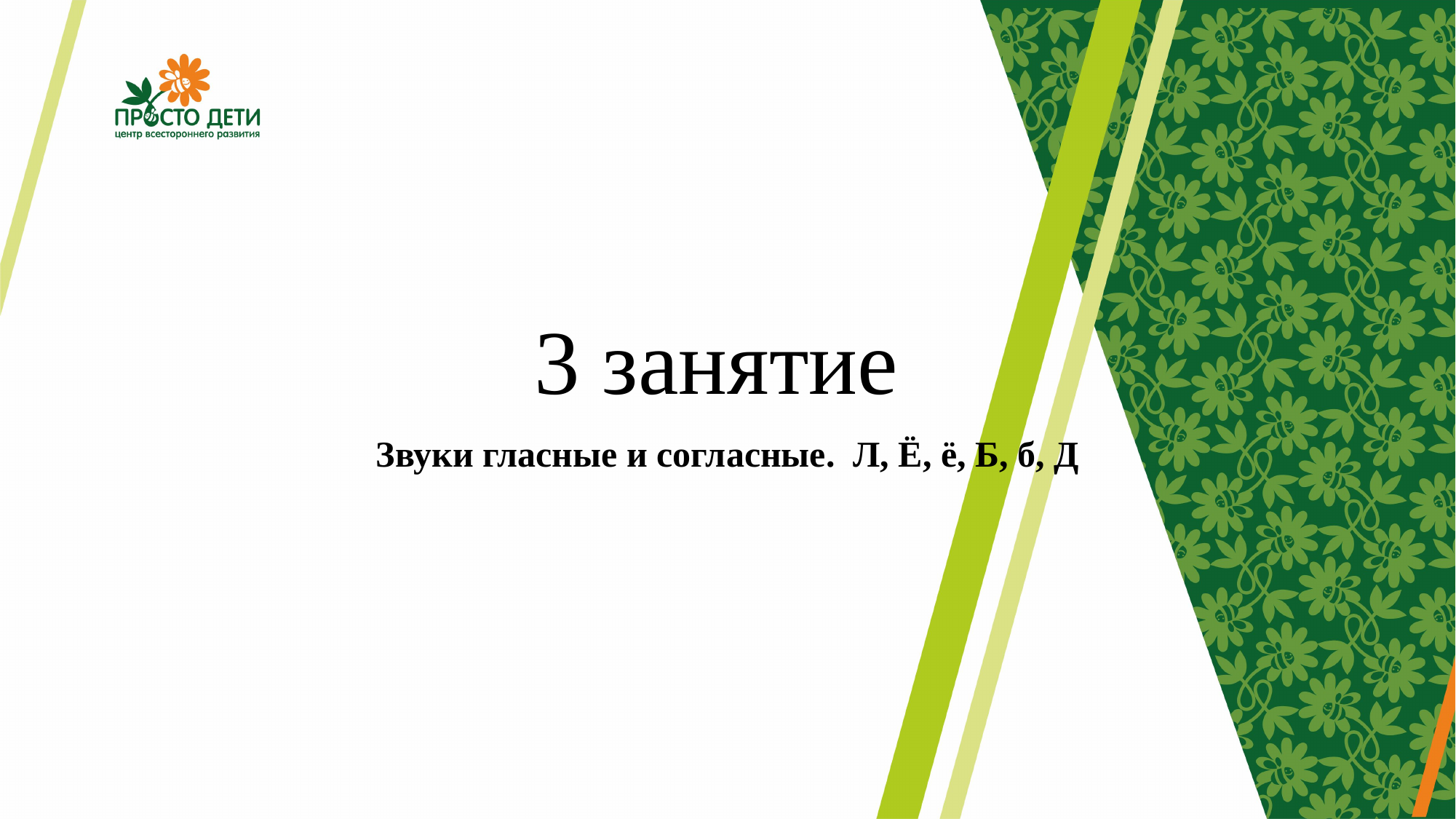

# 3 занятие
Звуки гласные и согласные.  Л, Ё, ё, Б, б, Д